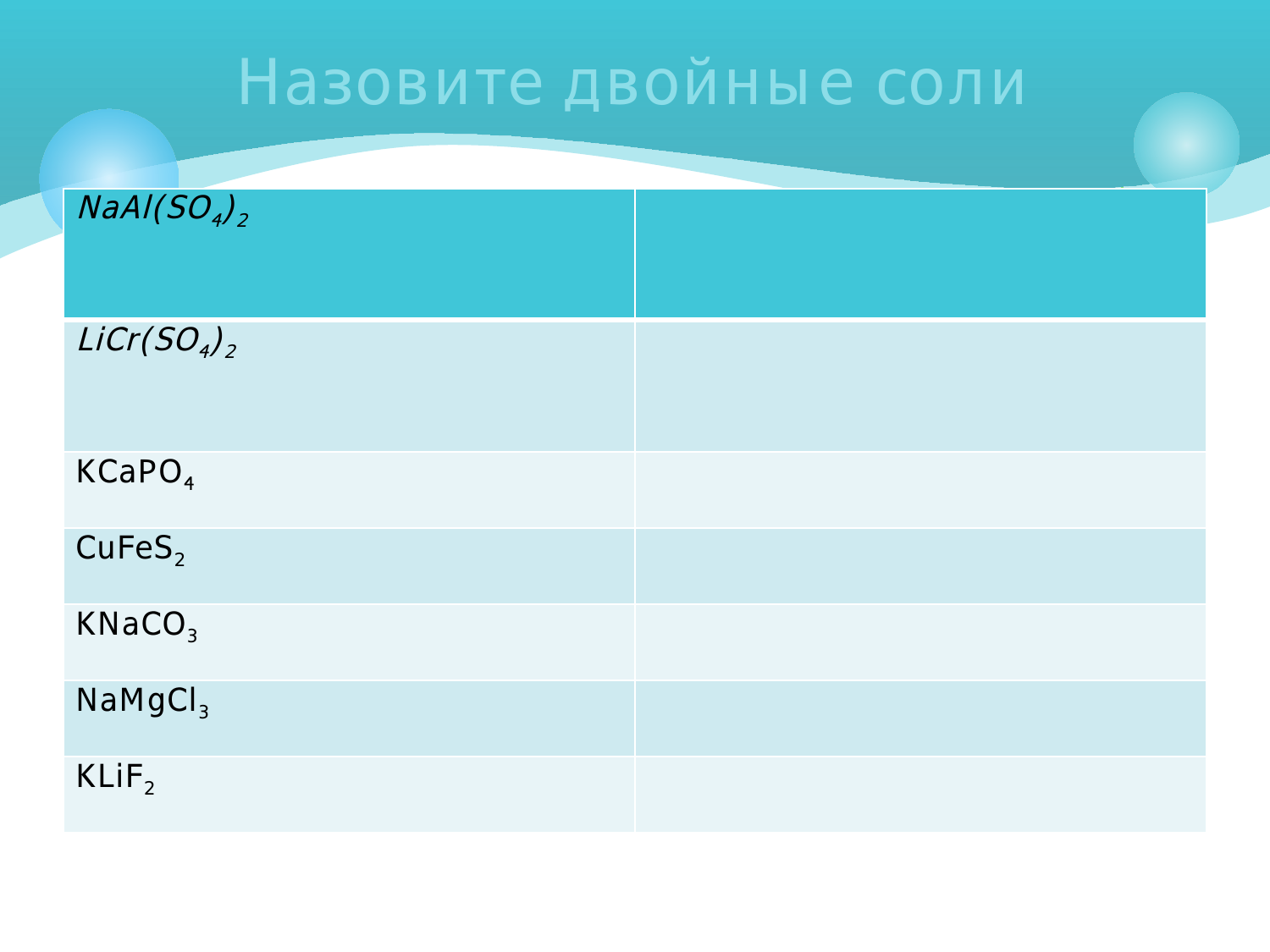

# Назовите двойные соли
| NaAl(SO4)2 |  |
| --- | --- |
| LiCr(SO4)2 |  |
| KCaPO4 |  |
| CuFeS2 |  |
| KNaCO3 |  |
| NaMgCl3 |  |
| KLiF2 |  |